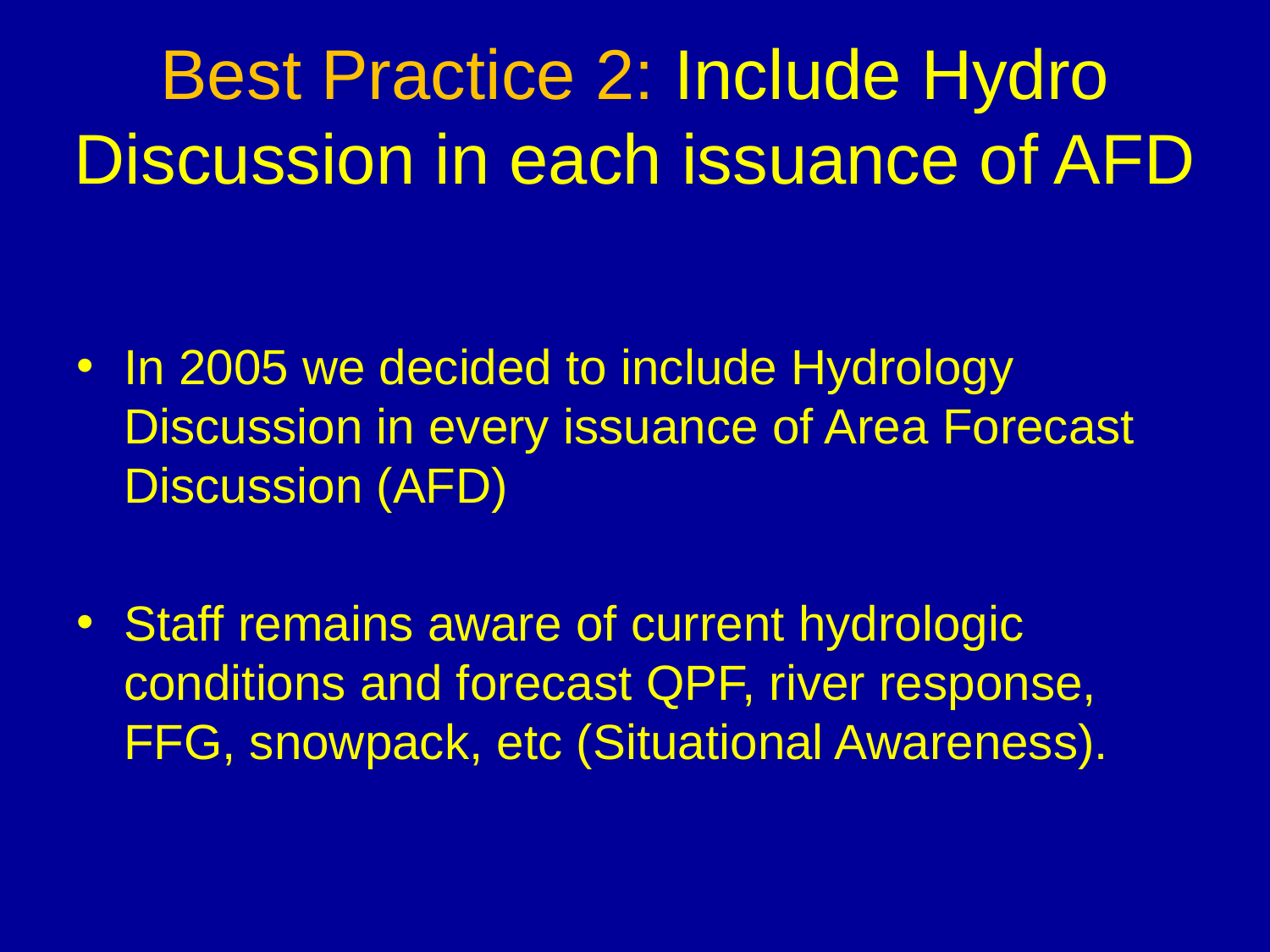

# Best Practice 2: Include Hydro Discussion in each issuance of AFD

In 2005 we decided to include Hydrology Discussion in every issuance of Area Forecast Discussion (AFD)

Staff remains aware of current hydrologic conditions and forecast QPF, river response, FFG, snowpack, etc (Situational Awareness).